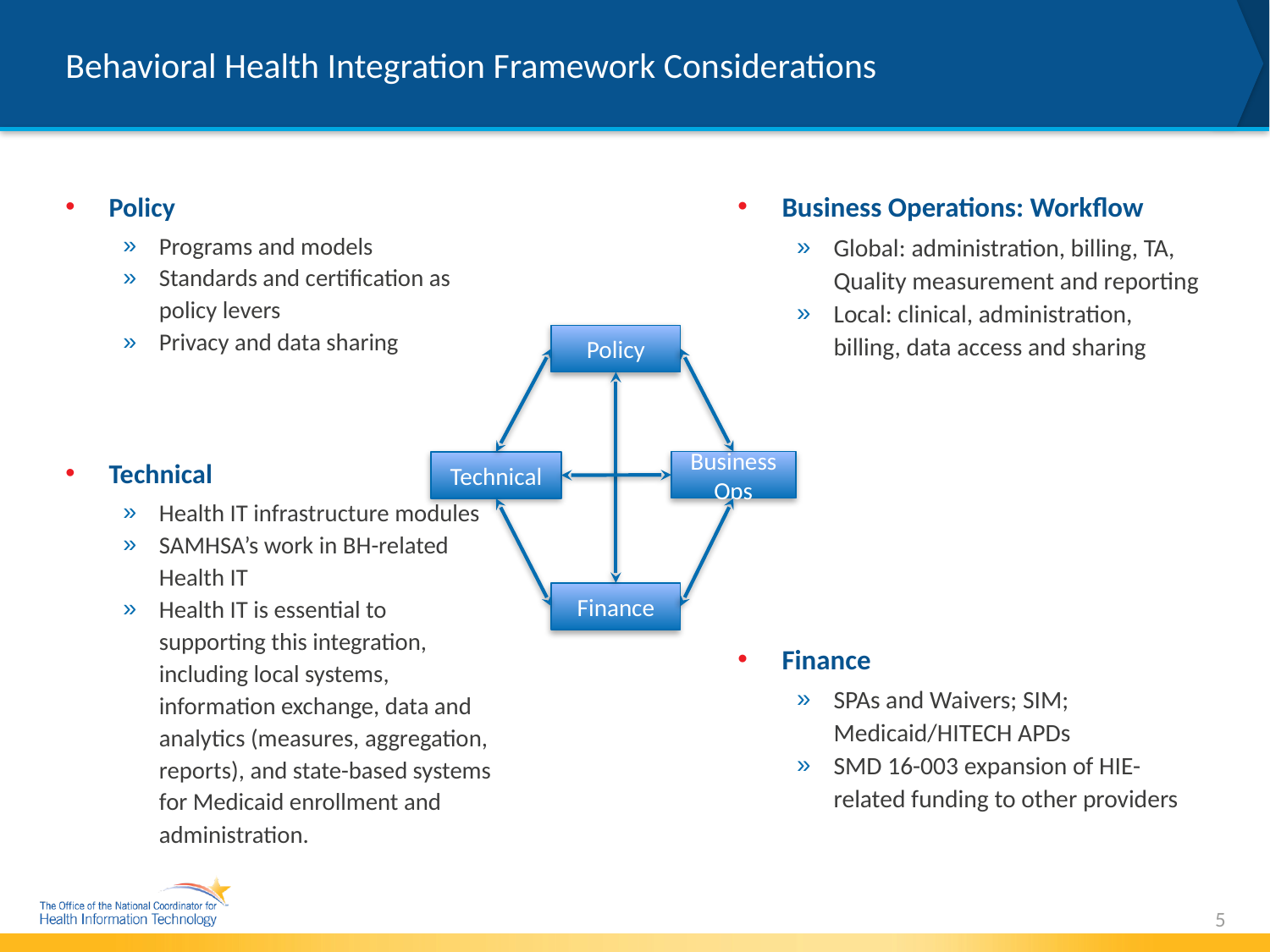

# Behavioral Health Integration Framework Considerations
Policy
Programs and models
Standards and certification as policy levers
Privacy and data sharing

Technical
Health IT infrastructure modules
SAMHSA’s work in BH-related Health IT
Health IT is essential to supporting this integration, including local systems, information exchange, data and analytics (measures, aggregation, reports), and state-based systems for Medicaid enrollment and administration.

Business Operations: Workflow
Global: administration, billing, TA, Quality measurement and reporting
Local: clinical, administration, billing, data access and sharing

Finance
SPAs and Waivers; SIM; Medicaid/HITECH APDs
SMD 16-003 expansion of HIE-related funding to other providers

Policy
Business Ops
Technical
Finance
5